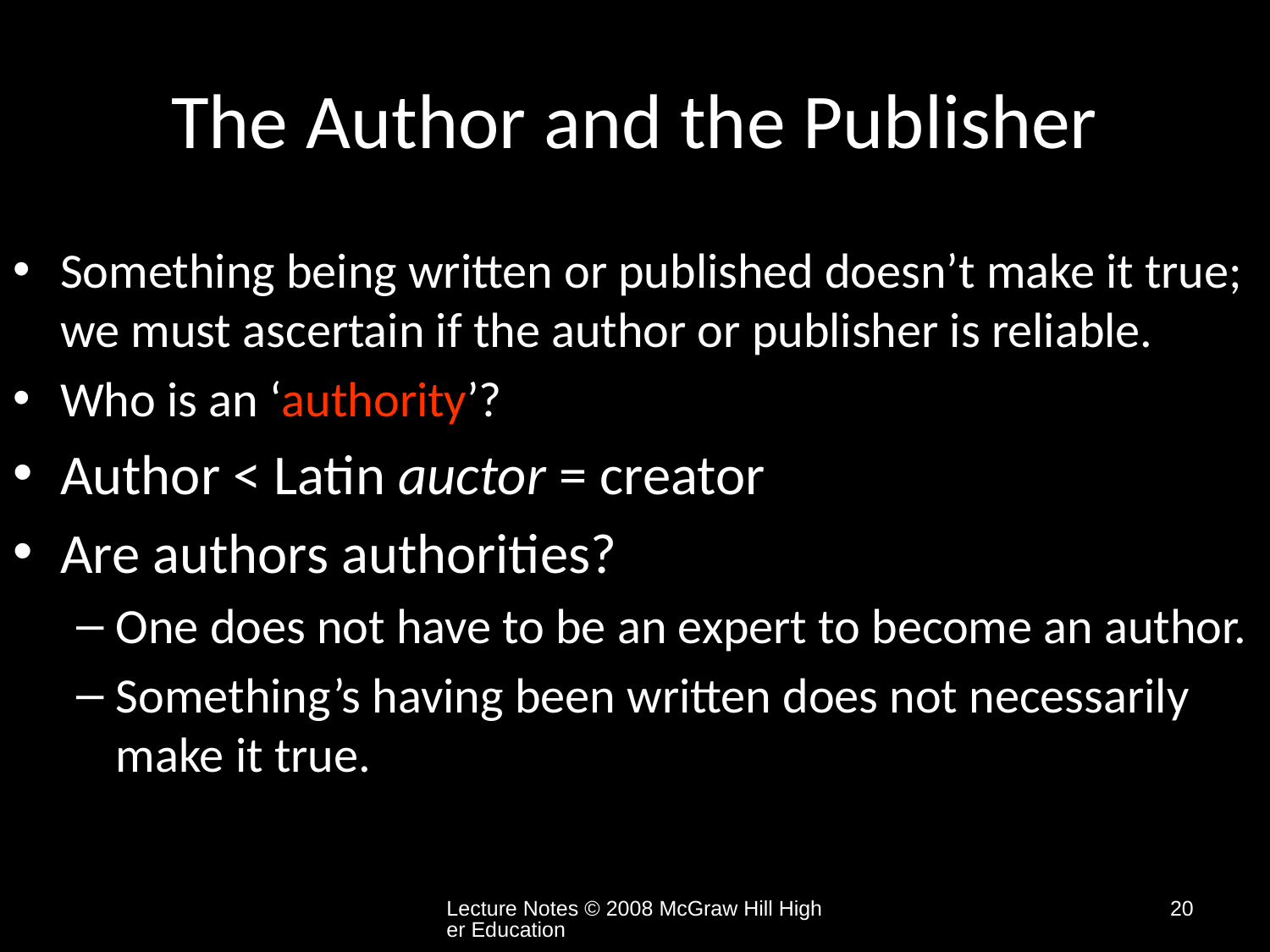

# The Author and the Publisher
Something being written or published doesn’t make it true; we must ascertain if the author or publisher is reliable.
Who is an ‘authority’?
Author < Latin auctor = creator
Are authors authorities?
One does not have to be an expert to become an author.
Something’s having been written does not necessarily make it true.
Lecture Notes © 2008 McGraw Hill Higher Education
20